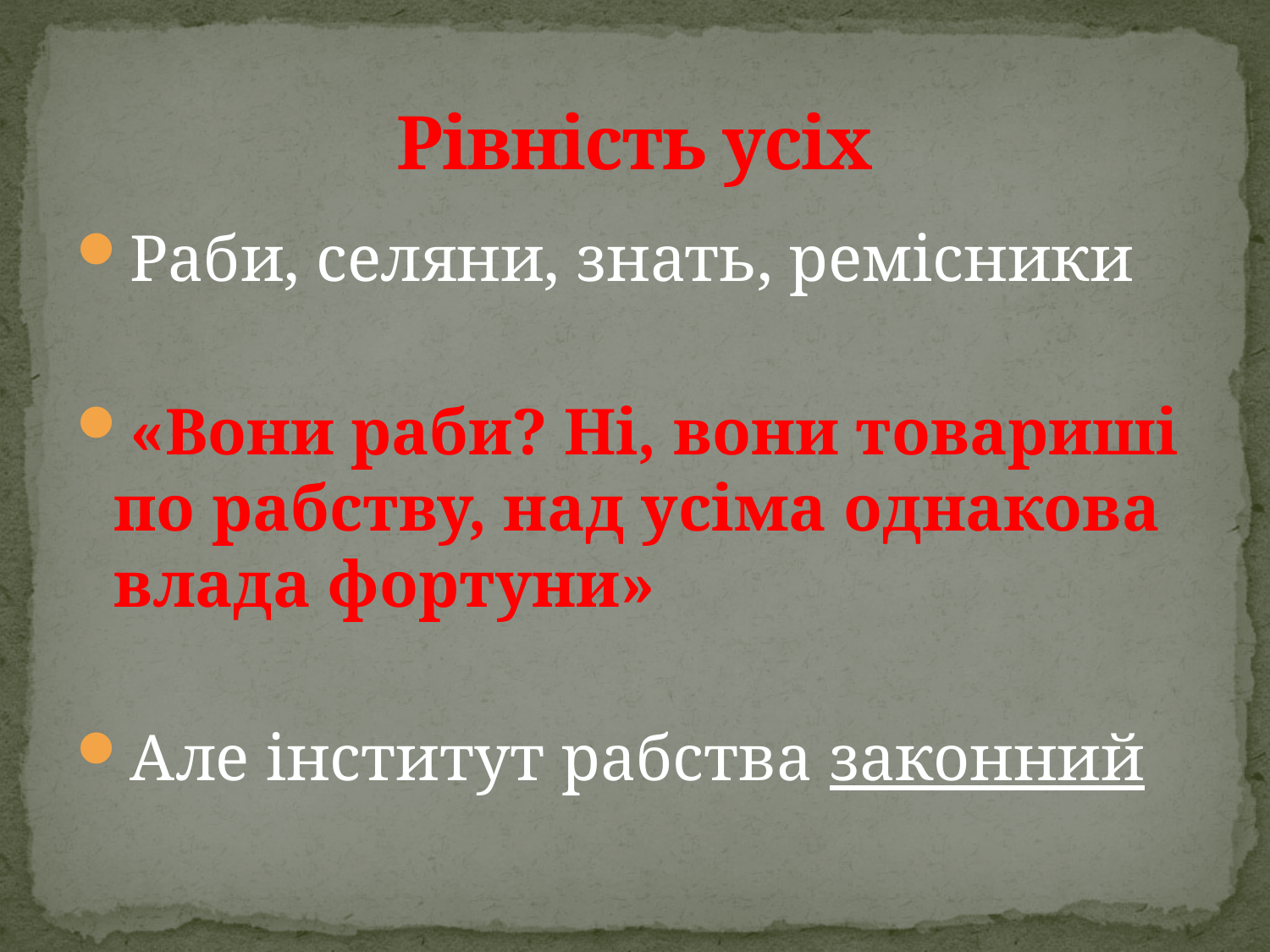

# Рівність усіх
Раби, селяни, знать, ремісники

«Вони раби? Ні, вони товариші по рабству, над усіма однакова влада фортуни»

Але інститут рабства законний